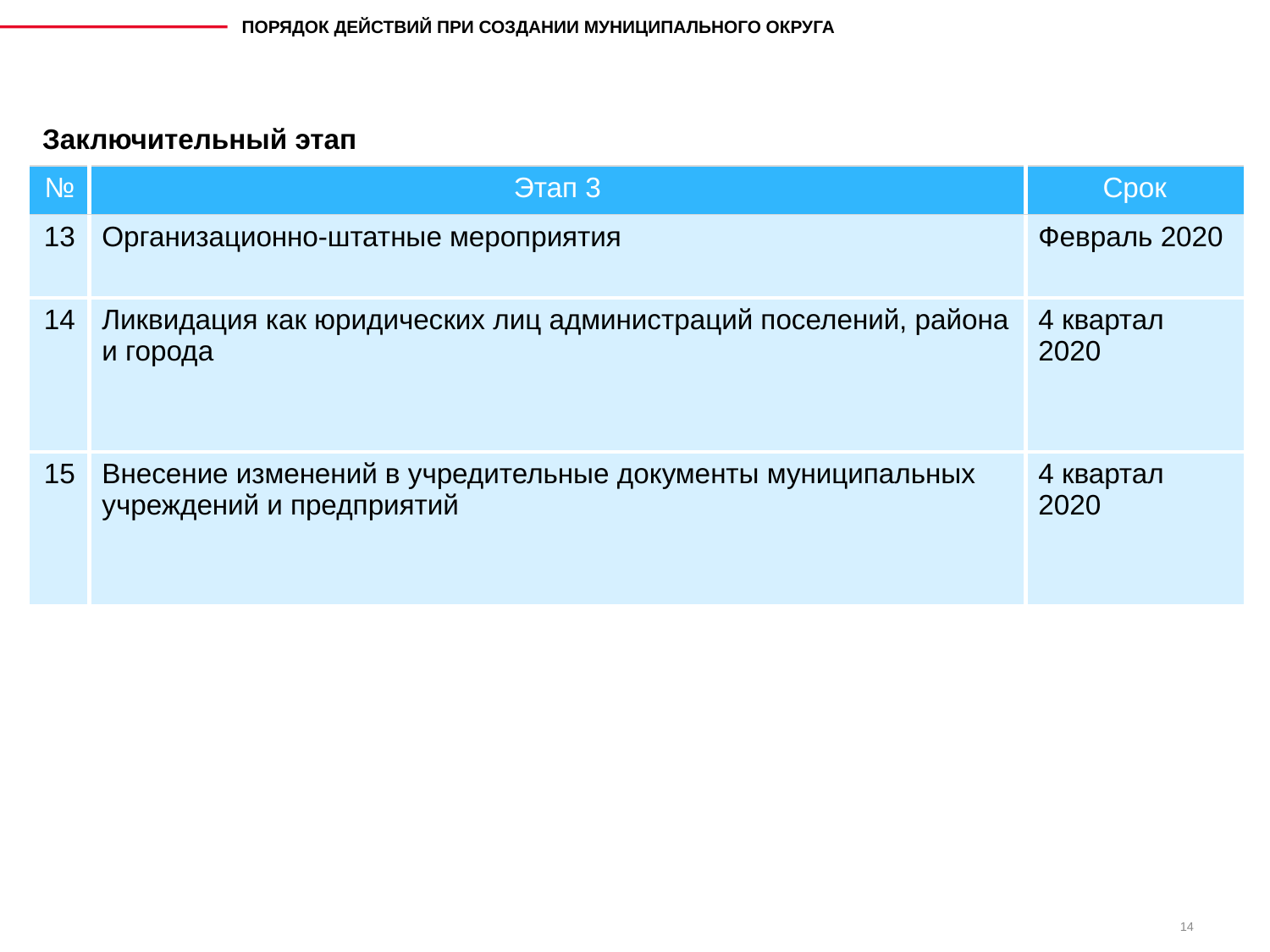

ПОРЯДОК ДЕЙСТВИЙ ПРИ СОЗДАНИИ МУНИЦИПАЛЬНОГО ОКРУГА

| Заключительный этап |  |  |
| --- | --- | --- |
| № | Этап 3 | Срок |
| 13 | Организационно-штатные мероприятия | Февраль 2020 |
| 14 | Ликвидация как юридических лиц администраций поселений, района и города | 4 квартал 2020 |
| 15 | Внесение изменений в учредительные документы муниципальных учреждений и предприятий | 4 квартал 2020 |
14